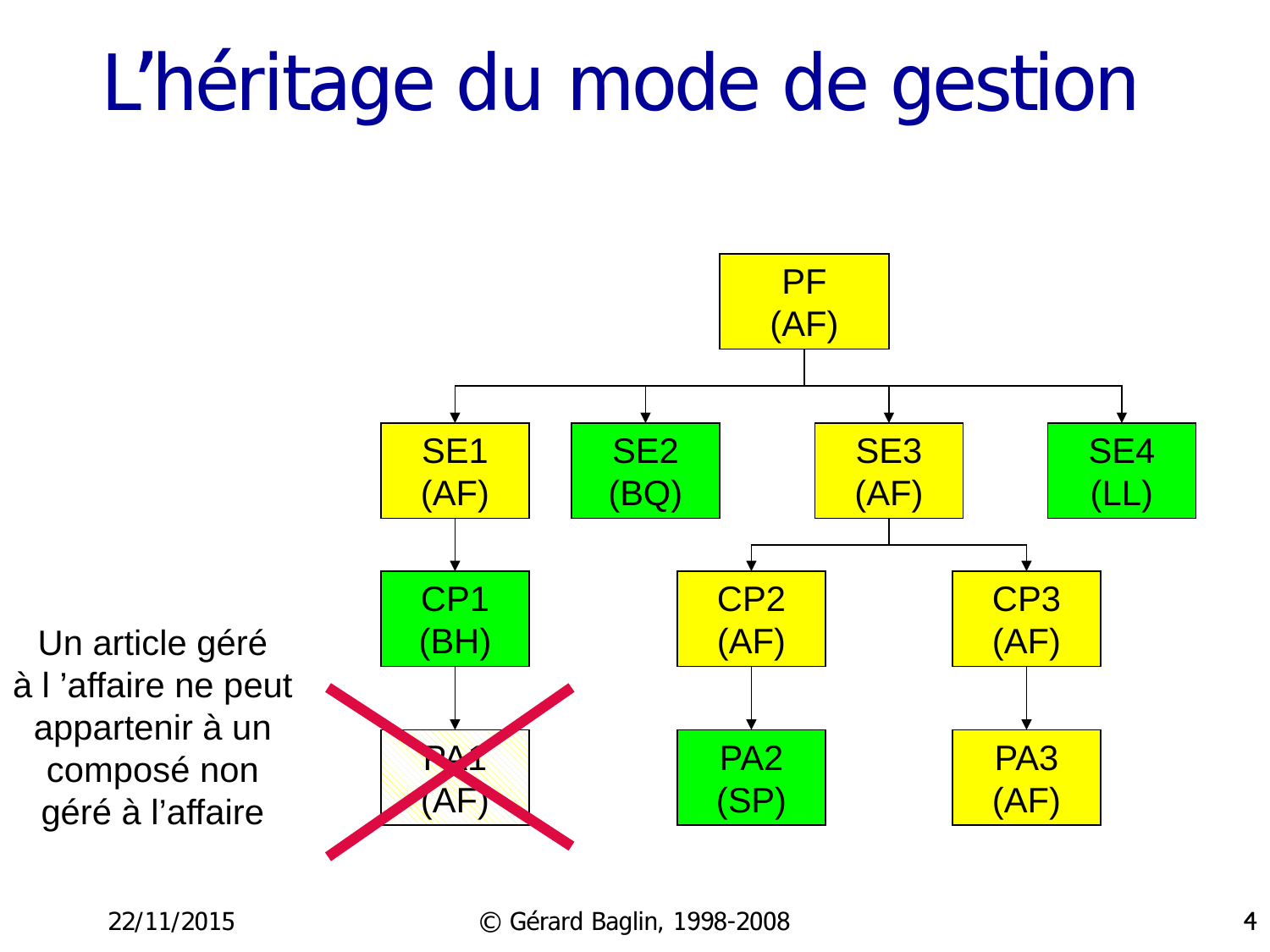

# L’héritage du mode de gestion
PF
(AF)
SE1
(AF)
SE2
(BQ)
SE3
(AF)
SE4
(LL)
CP1
(BH)
CP2
(AF)
CP3
(AF)
Un article géré
à l ’affaire ne peut
appartenir à un
composé non
géré à l’affaire

PA1
(AF)
PA2
(SP)
PA3
(AF)
22/11/2015
© Gérard Baglin, 1998-2008
4